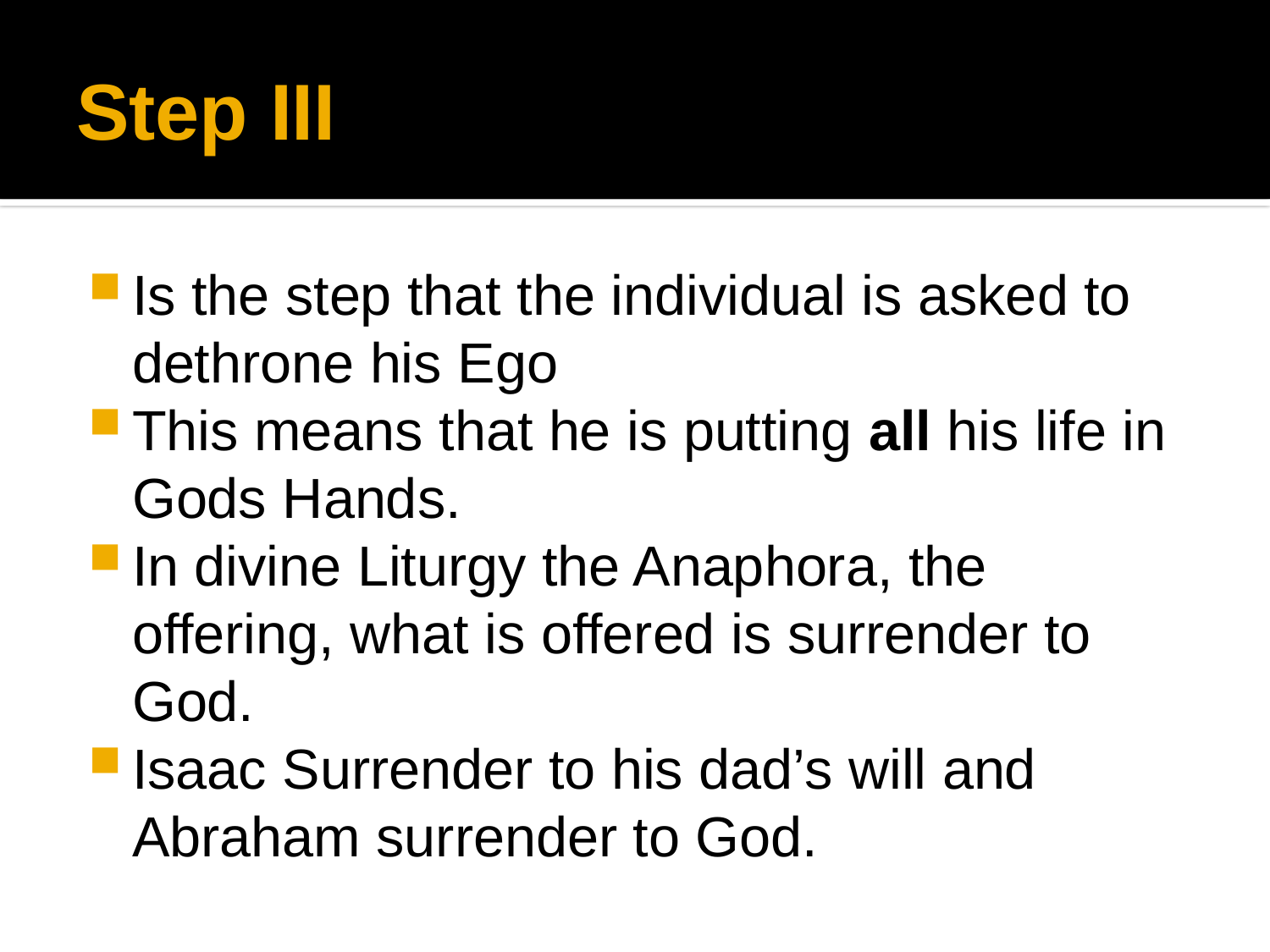

# Step III
Is the step that the individual is asked to dethrone his Ego
This means that he is putting all his life in Gods Hands.
In divine Liturgy the Anaphora, the offering, what is offered is surrender to God.
Isaac Surrender to his dad’s will and Abraham surrender to God.